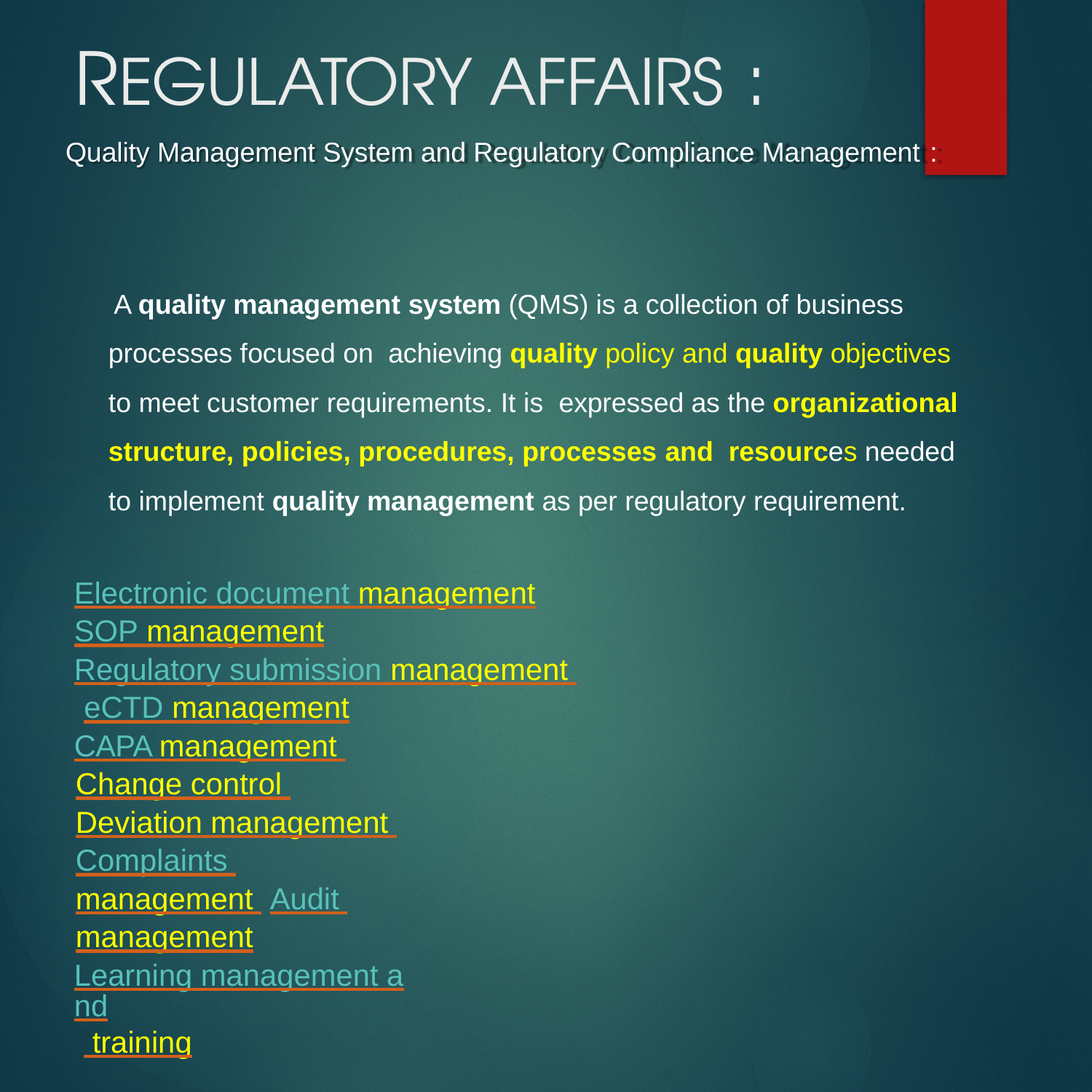

# REGULATORY AFFAIRS :
Quality Management System and Regulatory Compliance Management :

     A quality management system (QMS) is a collection of business processes focused on  achieving quality policy and quality objectives to meet customer requirements. It is  expressed as the organizational structure, policies, procedures, processes and  resources needed to implement quality management as per regulatory requirement.

Electronic document management
SOP management
Regulatory submission management  eCTD management
CAPA management  Change control  Deviation management  Complaints management  Audit management
Learning management and training